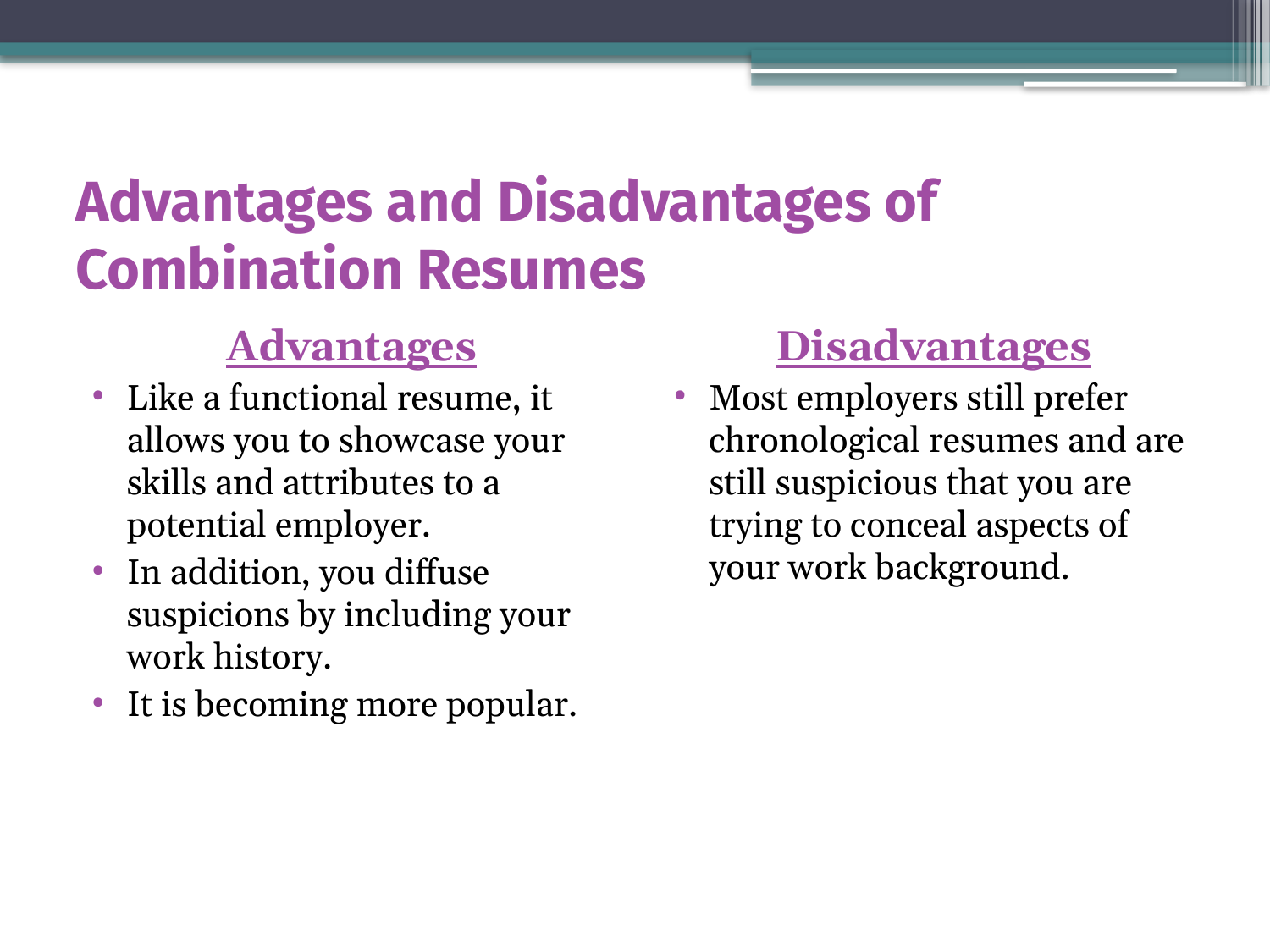

# Advantages and Disadvantages of Combination Resumes
Advantages
Like a functional resume, it allows you to showcase your skills and attributes to a potential employer.
In addition, you diffuse suspicions by including your work history.
It is becoming more popular.
Disadvantages
Most employers still prefer chronological resumes and are still suspicious that you are trying to conceal aspects of your work background.